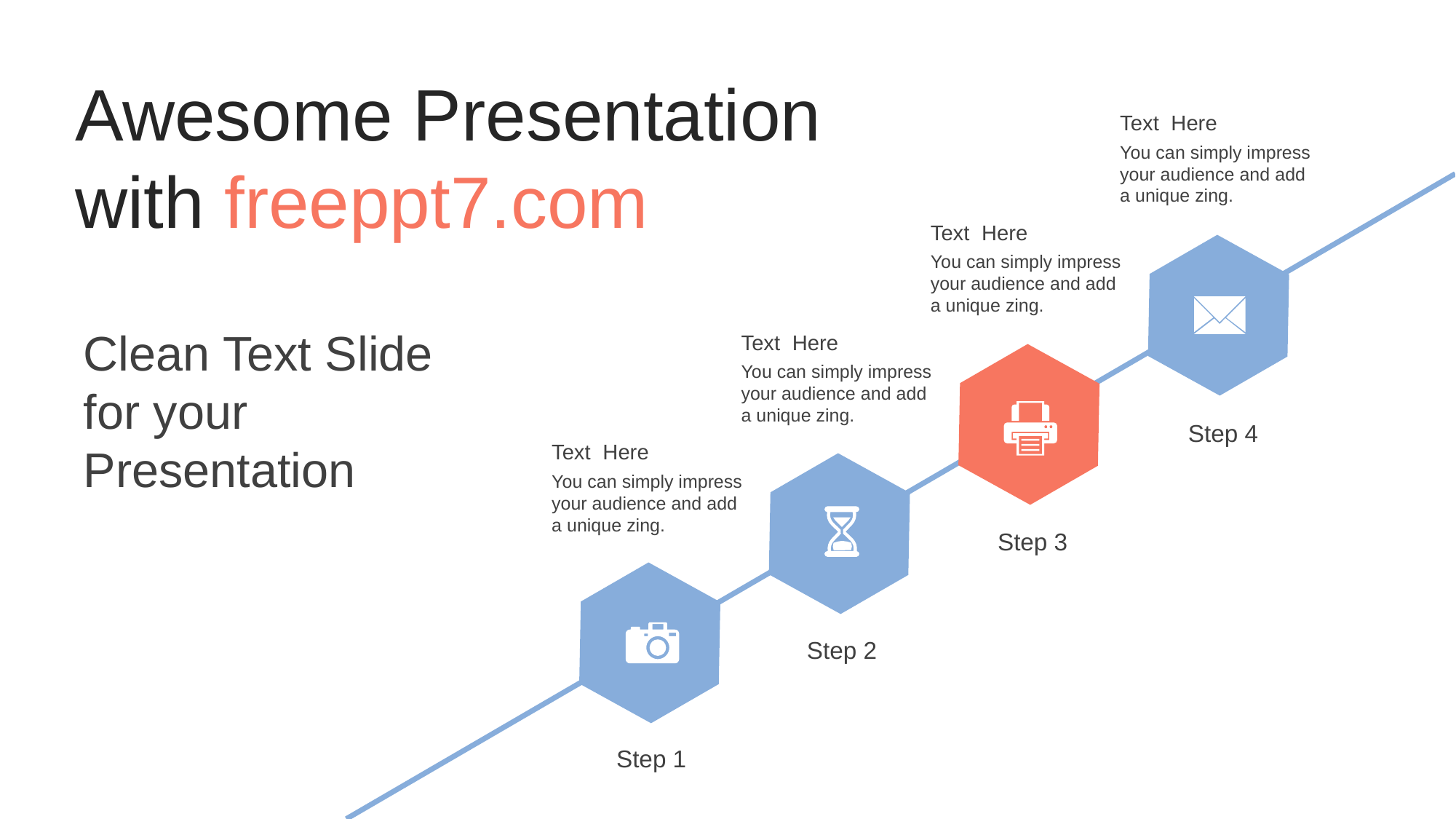

Awesome Presentation
with freeppt7.com
Text  Here
You can simply impress your audience and add a unique zing.
Text  Here
You can simply impress your audience and add a unique zing.

Clean Text Slide
for your
Presentation
Text  Here
You can simply impress your audience and add a unique zing.

Step 4
Text  Here
You can simply impress your audience and add a unique zing.

Step 3

Step 2
Step 1